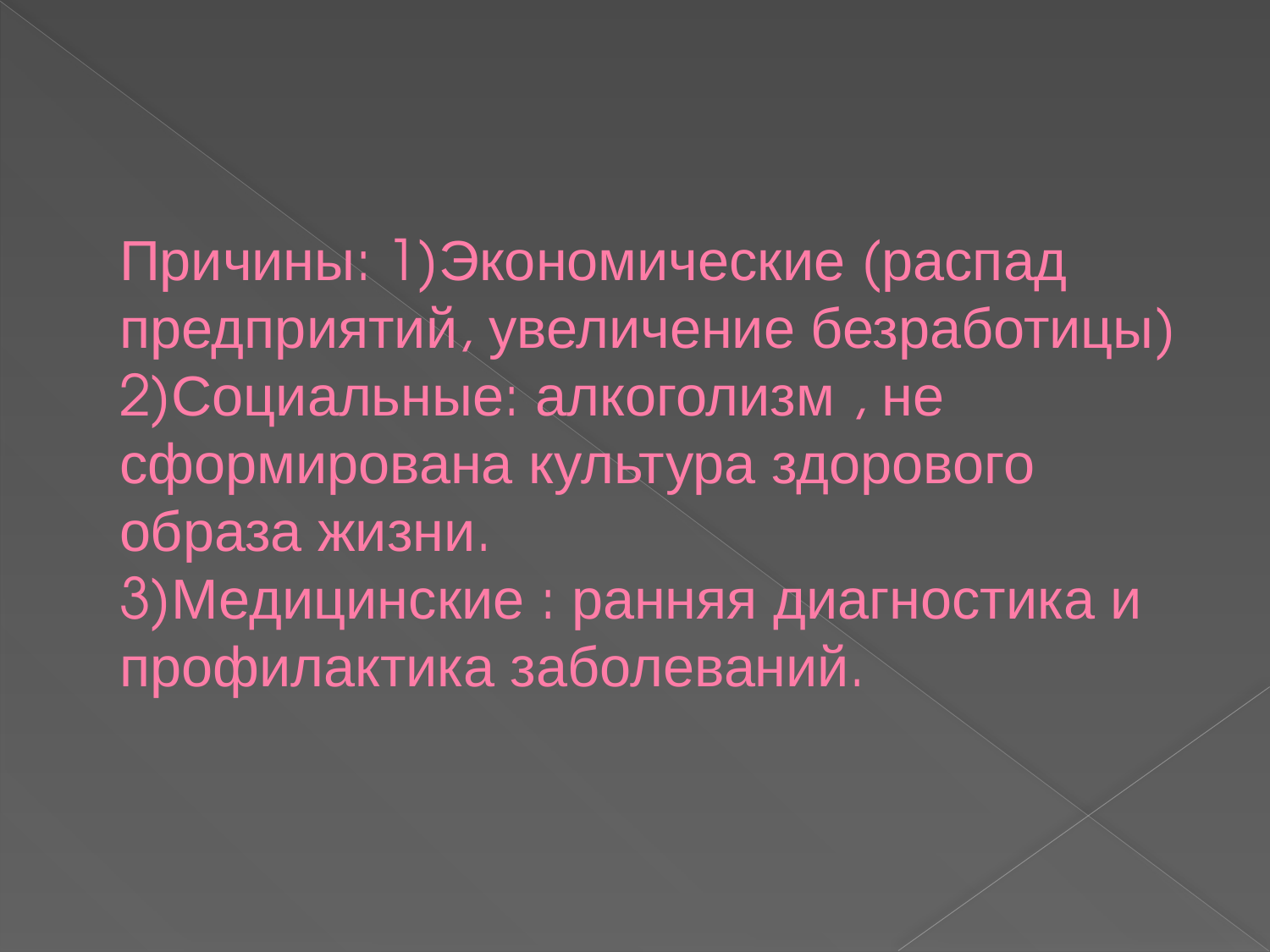

# Причины: 1)Экономические (распад предприятий, увеличение безработицы) 2)Социальные: алкоголизм , не сформирована культура здорового образа жизни. 3)Медицинские : ранняя диагностика и  профилактика заболеваний.